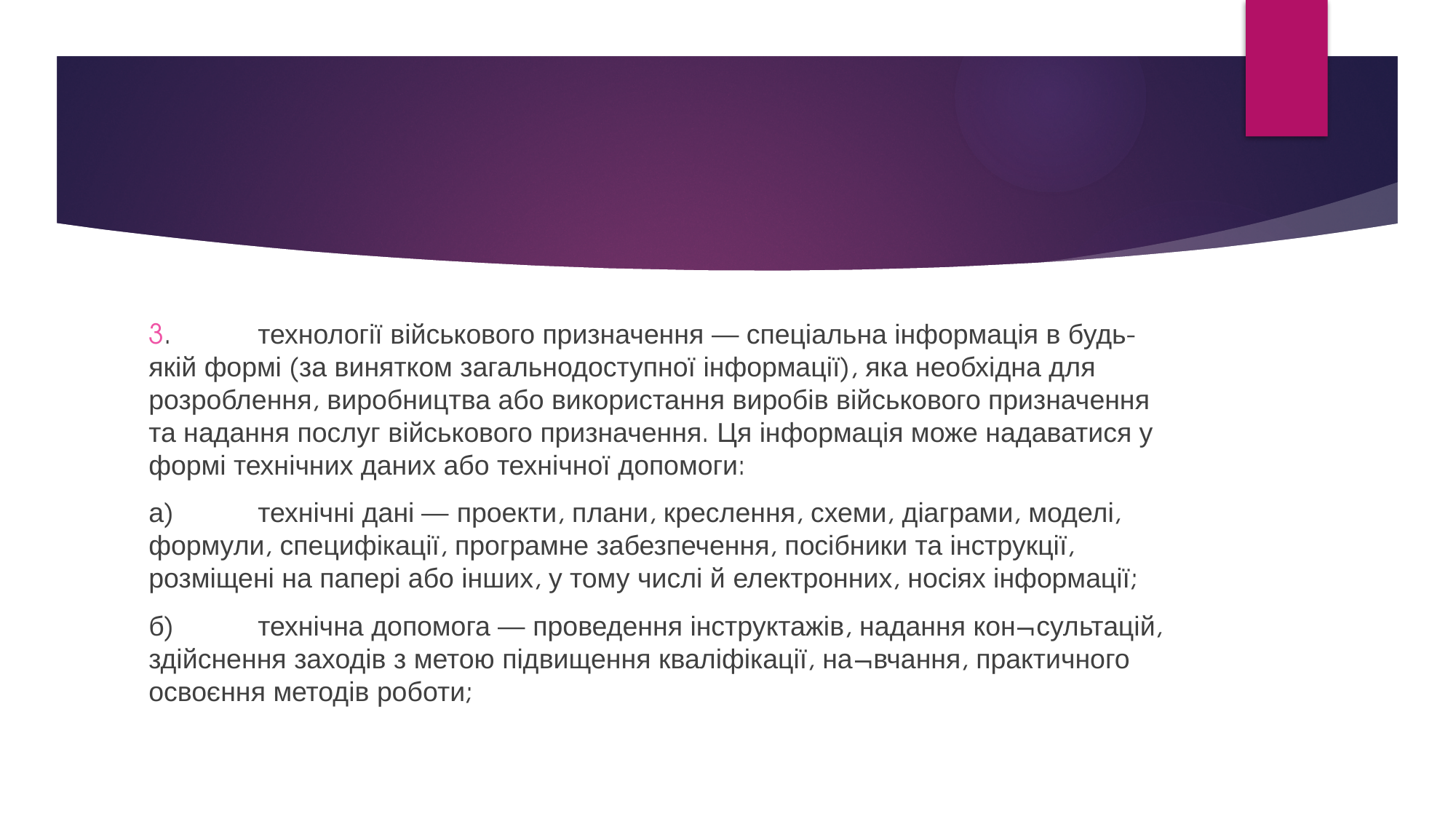

#
3.	технології військового призначення — спеціальна інформація в будь-якій формі (за винятком загальнодоступної інформації), яка необхідна для розроблення, виробництва або використання виробів військового призначення та надання послуг військового призначення. Ця інформація може надаватися у формі технічних даних або технічної допомоги:
а)	технічні дані — проекти, плани, креслення, схеми, діаграми, моделі, формули, специфікації, програмне забезпечення, посібники та інструкції, розміщені на папері або інших, у тому числі й електронних, носіях інформації;
б)	технічна допомога — проведення інструктажів, надання кон¬сультацій, здійснення заходів з метою підвищення кваліфікації, на¬вчання, практичного освоєння методів роботи;